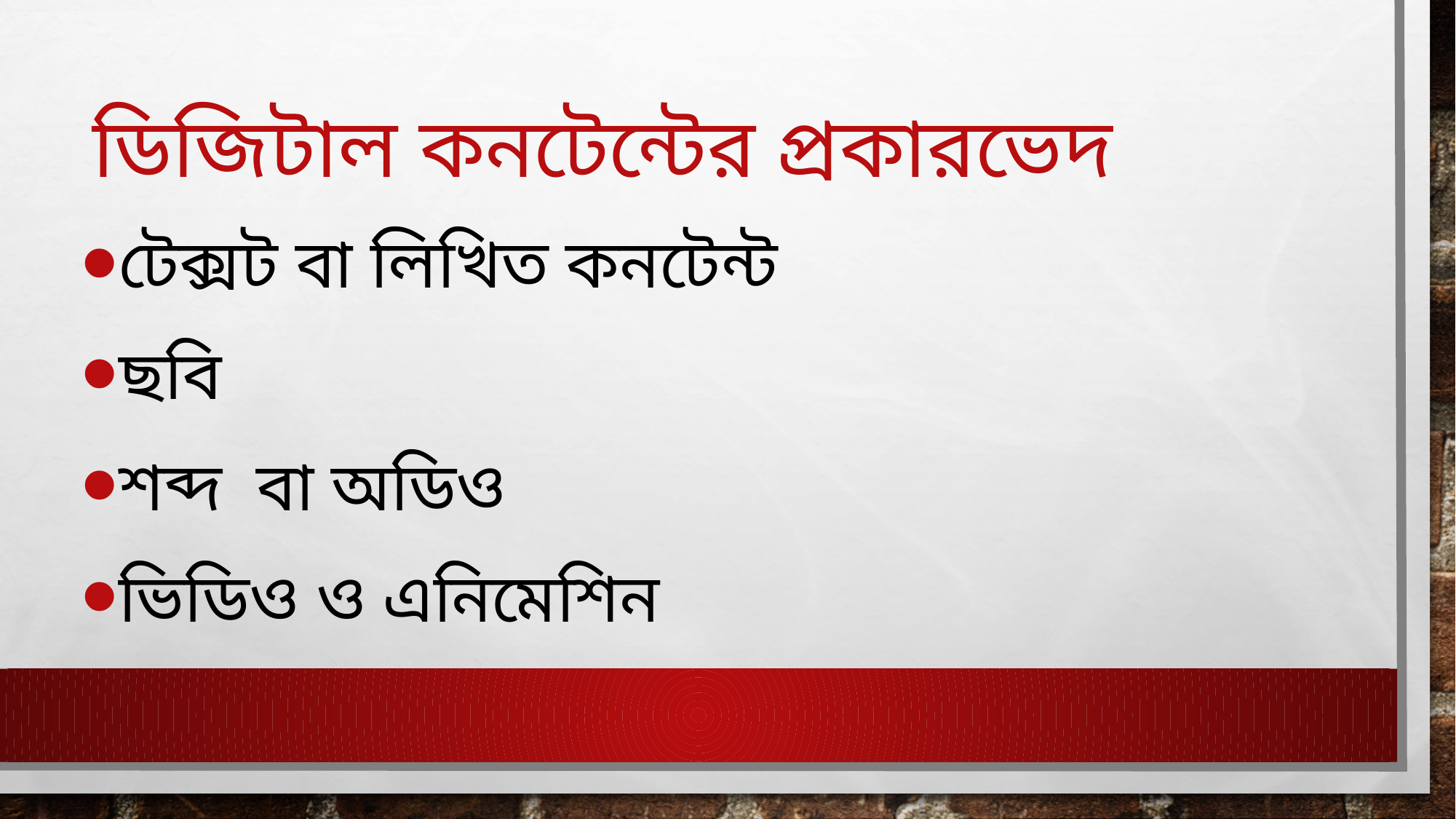

# ডিজিটাল কনটেন্টের প্রকারভেদ
টেক্সট বা লিখিত কনটেন্ট
ছবি
শব্দ  বা অডিও
ভিডিও ও এনিমেশিন